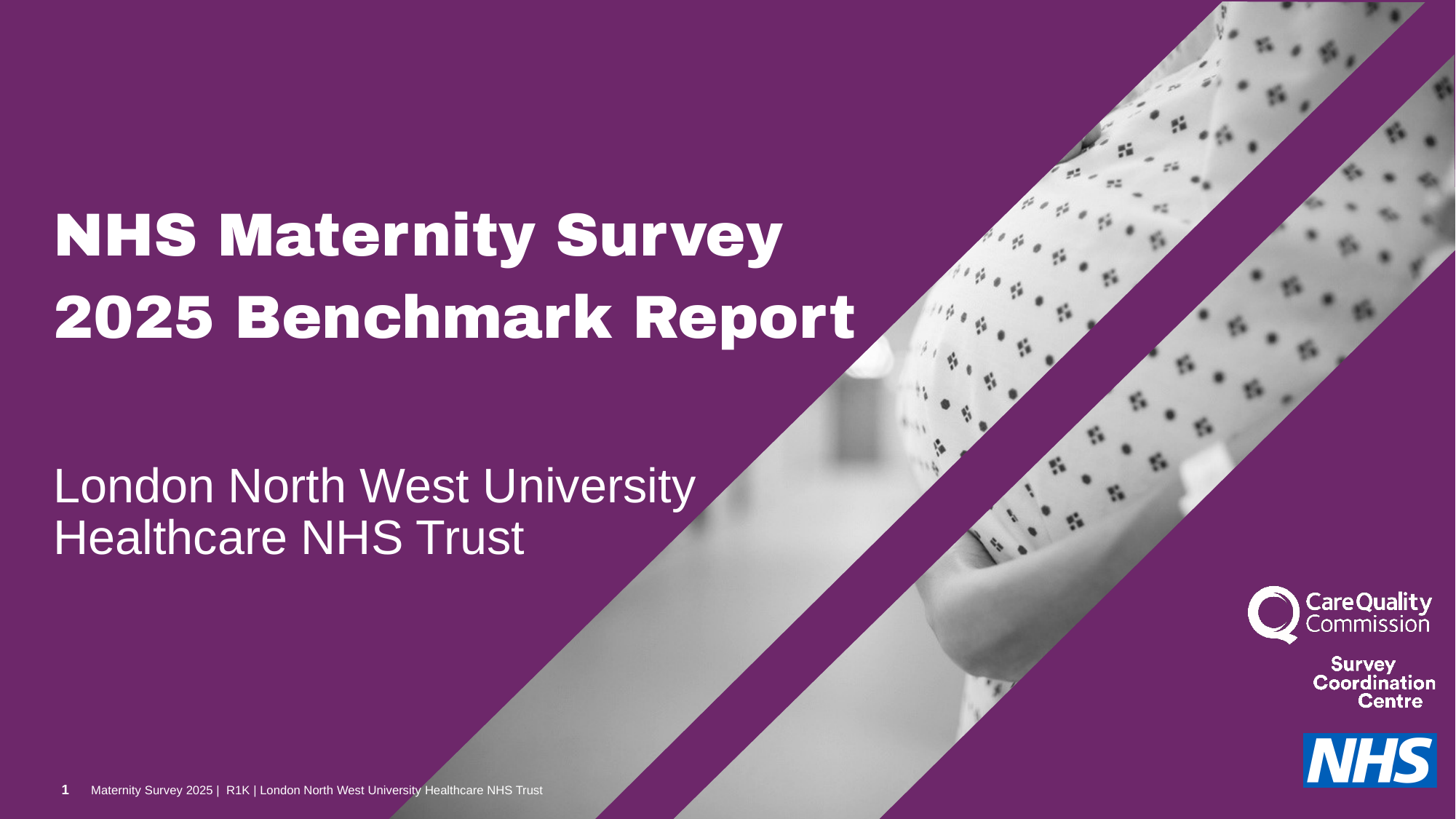

NHS Maternity Survey 2025 Benchmark Report
# London North West University Healthcare NHS Trust
1